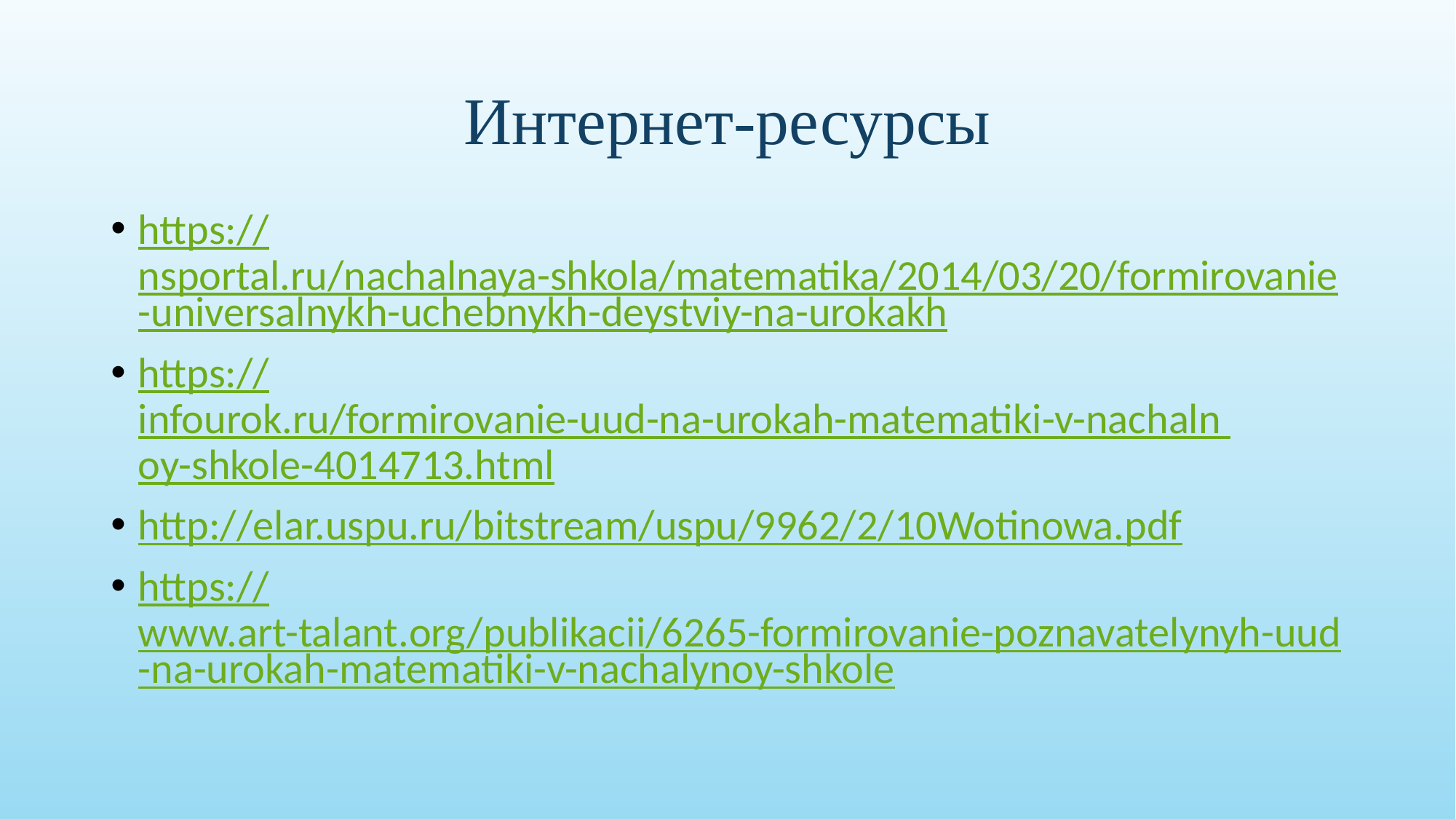

# Интернет-ресурсы
https://nsportal.ru/nachalnaya-shkola/matematika/2014/03/20/formirovanie-universalnykh-uchebnykh-deystviy-na-urokakh
https://infourok.ru/formirovanie-uud-na-urokah-matematiki-v-nachaln oy-shkole-4014713.html
http://elar.uspu.ru/bitstream/uspu/9962/2/10Wotinowa.pdf
https://www.art-talant.org/publikacii/6265-formirovanie-poznavatelynyh-uud-na-urokah-matematiki-v-nachalynoy-shkole